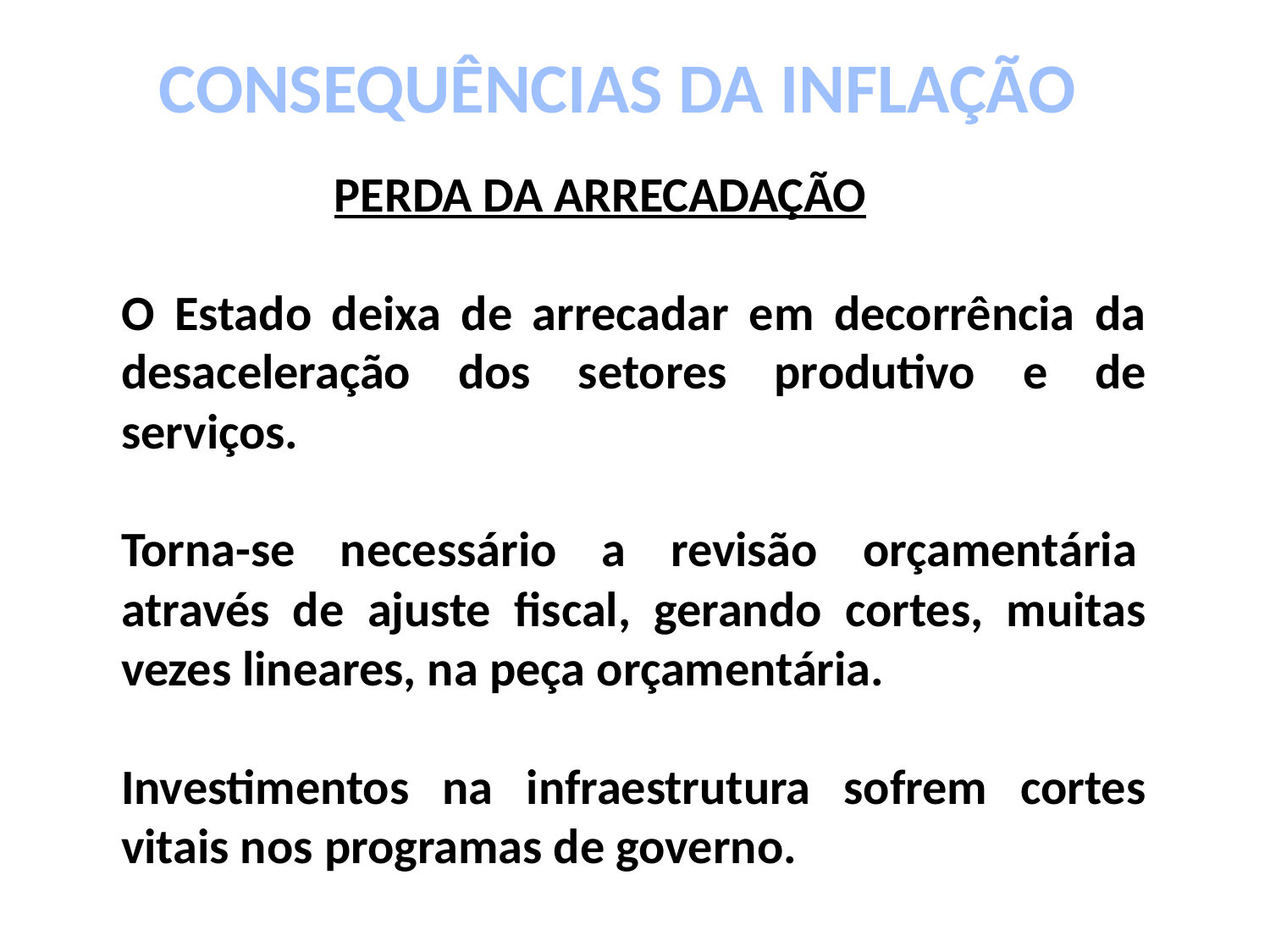

CONSEQUÊNCIAS DA INFLAÇÃO
                   PERDA DA ARRECADAÇÃO

O Estado deixa de arrecadar em decorrência da desaceleração dos setores produtivo e de serviços.

Torna-se    necessário    a    revisão    orçamentária
através de ajuste fiscal, gerando cortes, muitas vezes lineares, na peça orçamentária.

Investimentos na infraestrutura sofrem cortes vitais nos programas de governo.